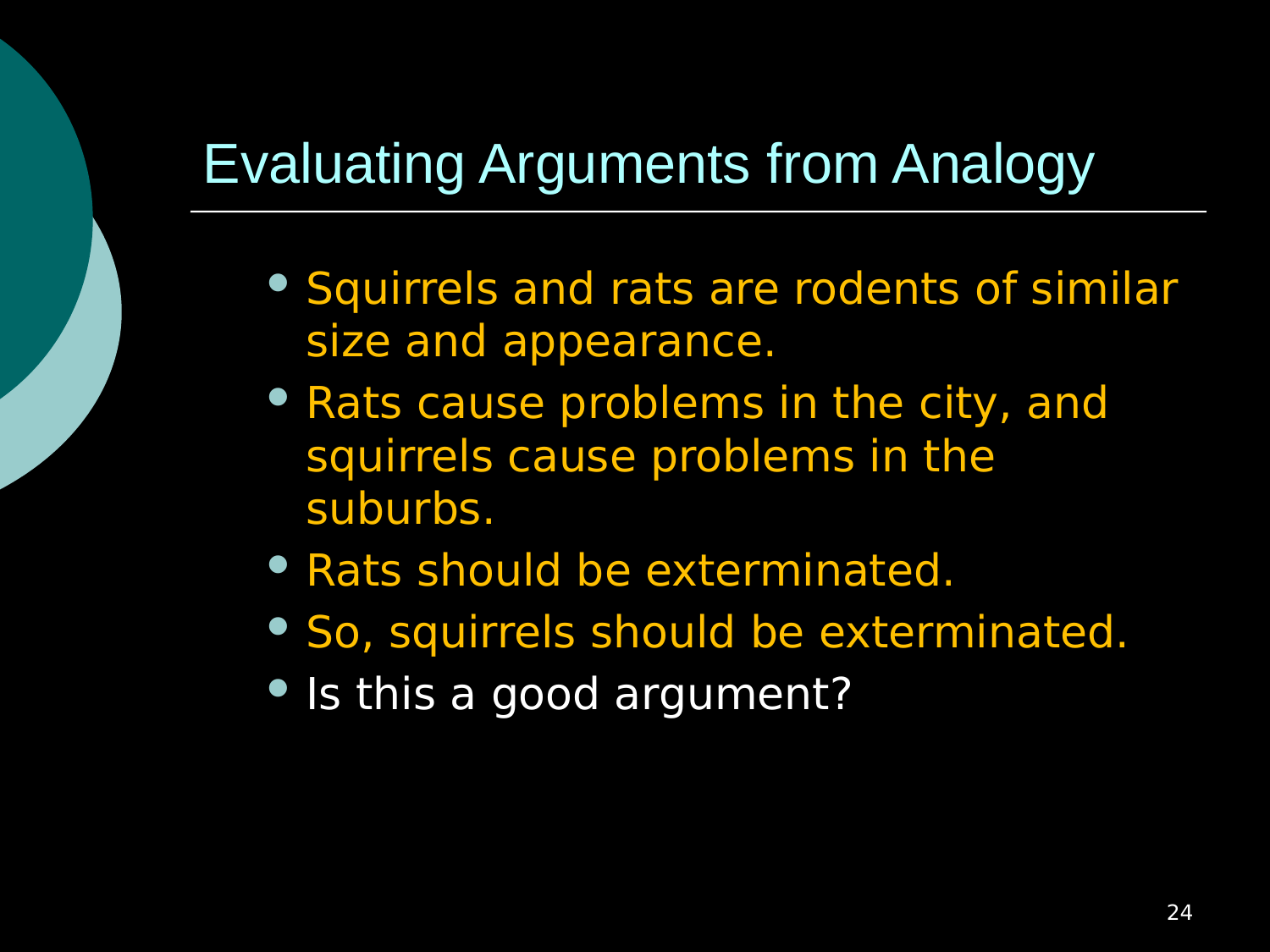

# Evaluating Arguments from Analogy
Squirrels and rats are rodents of similar size and appearance.
Rats cause problems in the city, and squirrels cause problems in the suburbs.
Rats should be exterminated.
So, squirrels should be exterminated.
Is this a good argument?
24